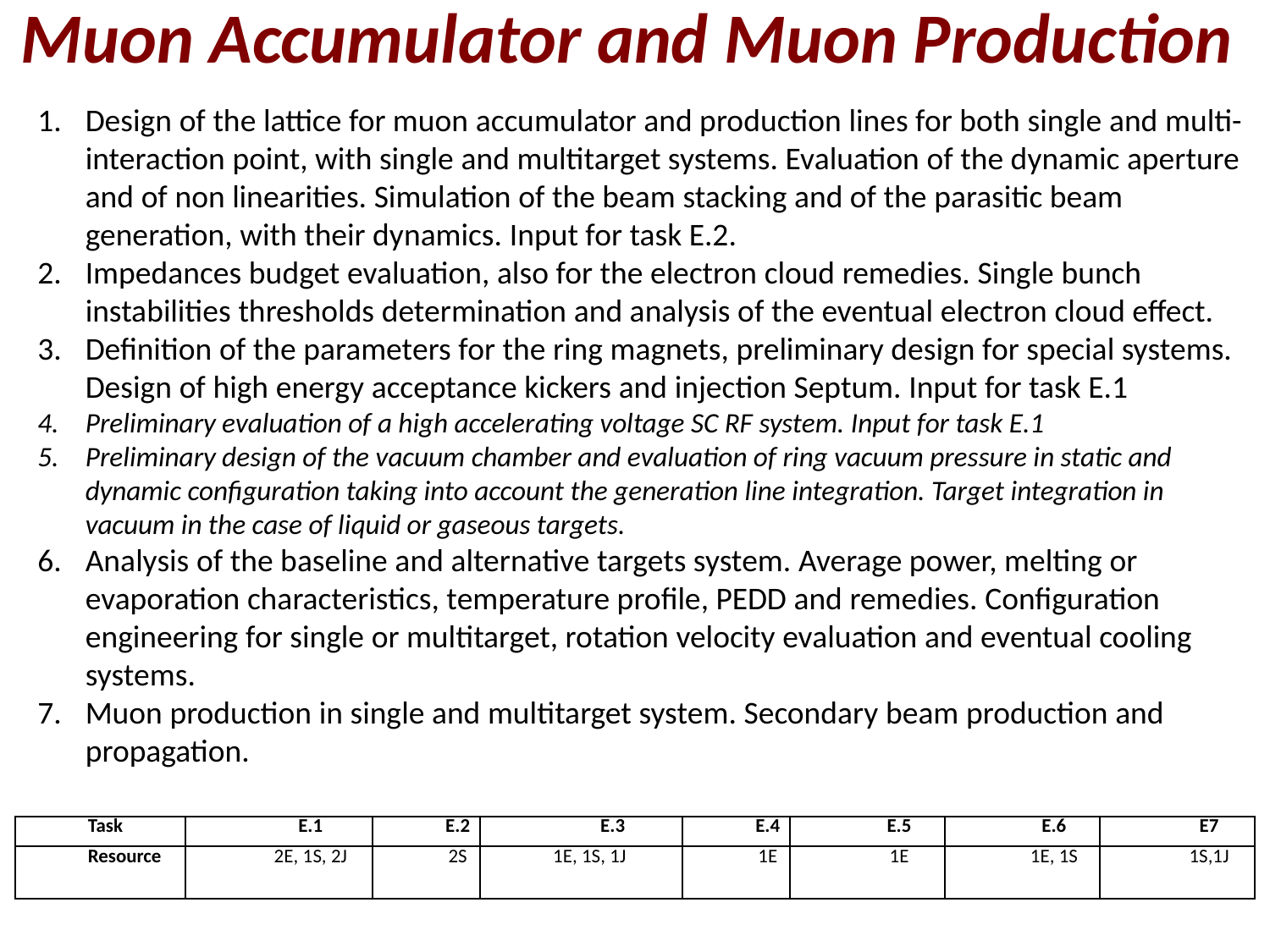

# Muon Accumulator and Muon Production
Design of the lattice for muon accumulator and production lines for both single and multi-interaction point, with single and multitarget systems. Evaluation of the dynamic aperture and of non linearities. Simulation of the beam stacking and of the parasitic beam generation, with their dynamics. Input for task E.2.
Impedances budget evaluation, also for the electron cloud remedies. Single bunch instabilities thresholds determination and analysis of the eventual electron cloud effect.
Definition of the parameters for the ring magnets, preliminary design for special systems. Design of high energy acceptance kickers and injection Septum. Input for task E.1
Preliminary evaluation of a high accelerating voltage SC RF system. Input for task E.1
Preliminary design of the vacuum chamber and evaluation of ring vacuum pressure in static and dynamic configuration taking into account the generation line integration. Target integration in vacuum in the case of liquid or gaseous targets.
Analysis of the baseline and alternative targets system. Average power, melting or evaporation characteristics, temperature profile, PEDD and remedies. Configuration engineering for single or multitarget, rotation velocity evaluation and eventual cooling systems.
Muon production in single and multitarget system. Secondary beam production and propagation.

| Task | E.1 | E.2 | E.3 | E.4 | E.5 | E.6 | E7 |
| --- | --- | --- | --- | --- | --- | --- | --- |
| Resource | 2E, 1S, 2J | 2S | 1E, 1S, 1J | 1E | 1E | 1E, 1S | 1S,1J |